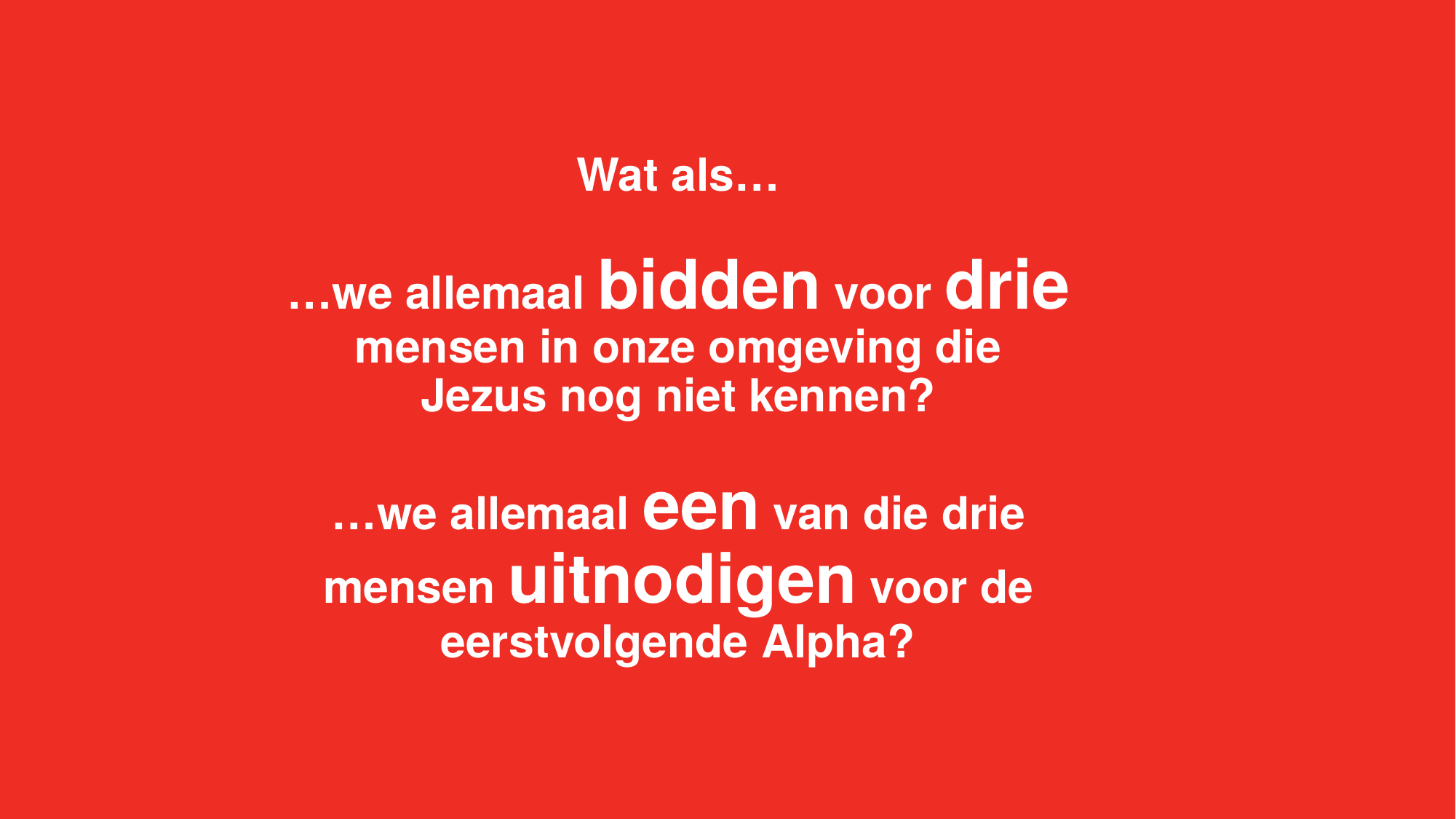

Wat als…

…we allemaal bidden voor drie mensen in onze omgeving die Jezus nog niet kennen?

…we allemaal een van die drie mensen uitnodigen voor de eerstvolgende Alpha?